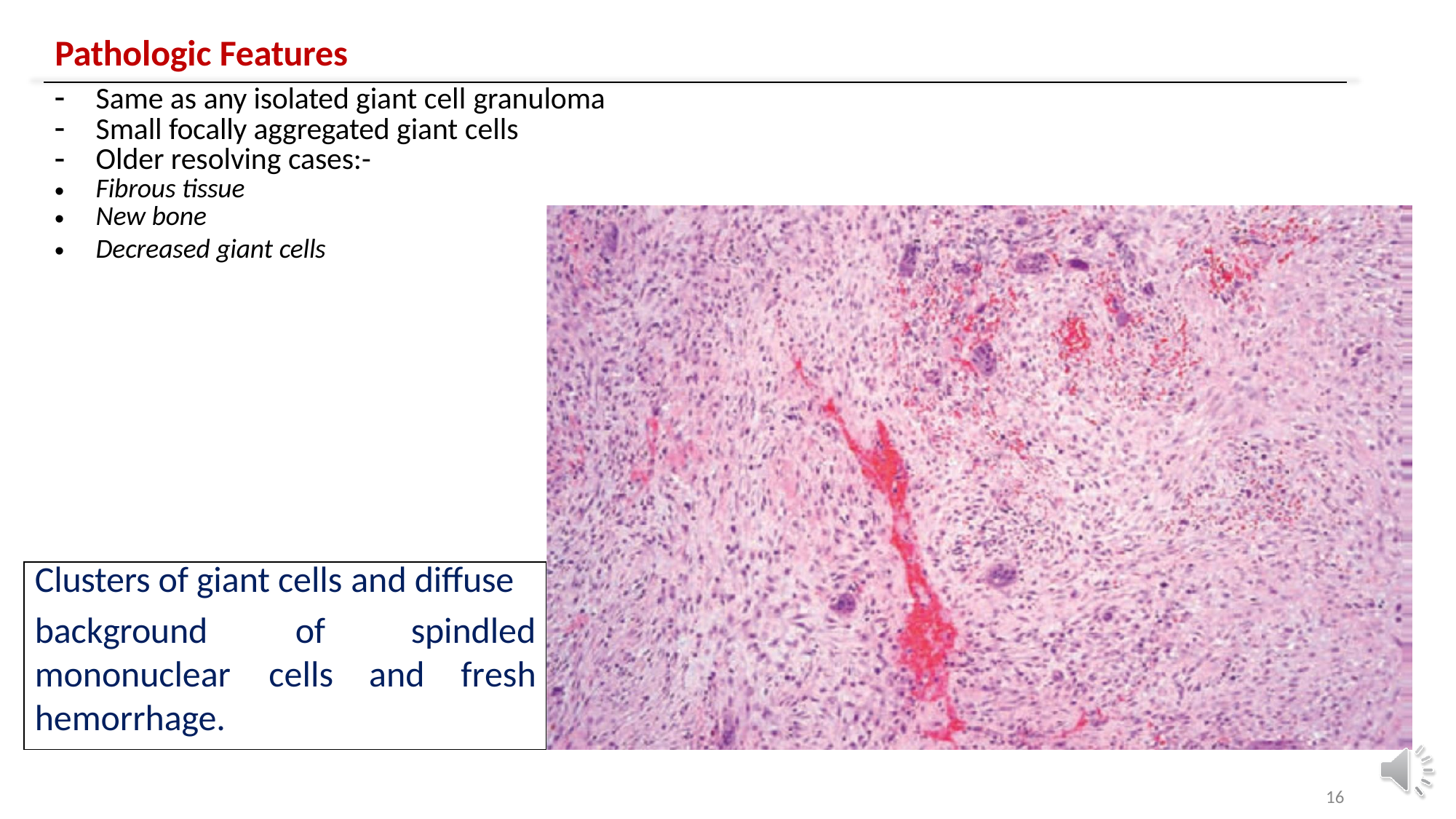

| Pathologic Features |
| --- |
| Same as any isolated giant cell granuloma Small focally aggregated giant cells Older resolving cases:- Fibrous tissue New bone Decreased giant cells |

| Clusters of giant cells and diffuse |  |  |
| --- | --- | --- |
| background | of | spindled |
| mononuclear | cells | and fresh |
| hemorrhage. |  |  |

16